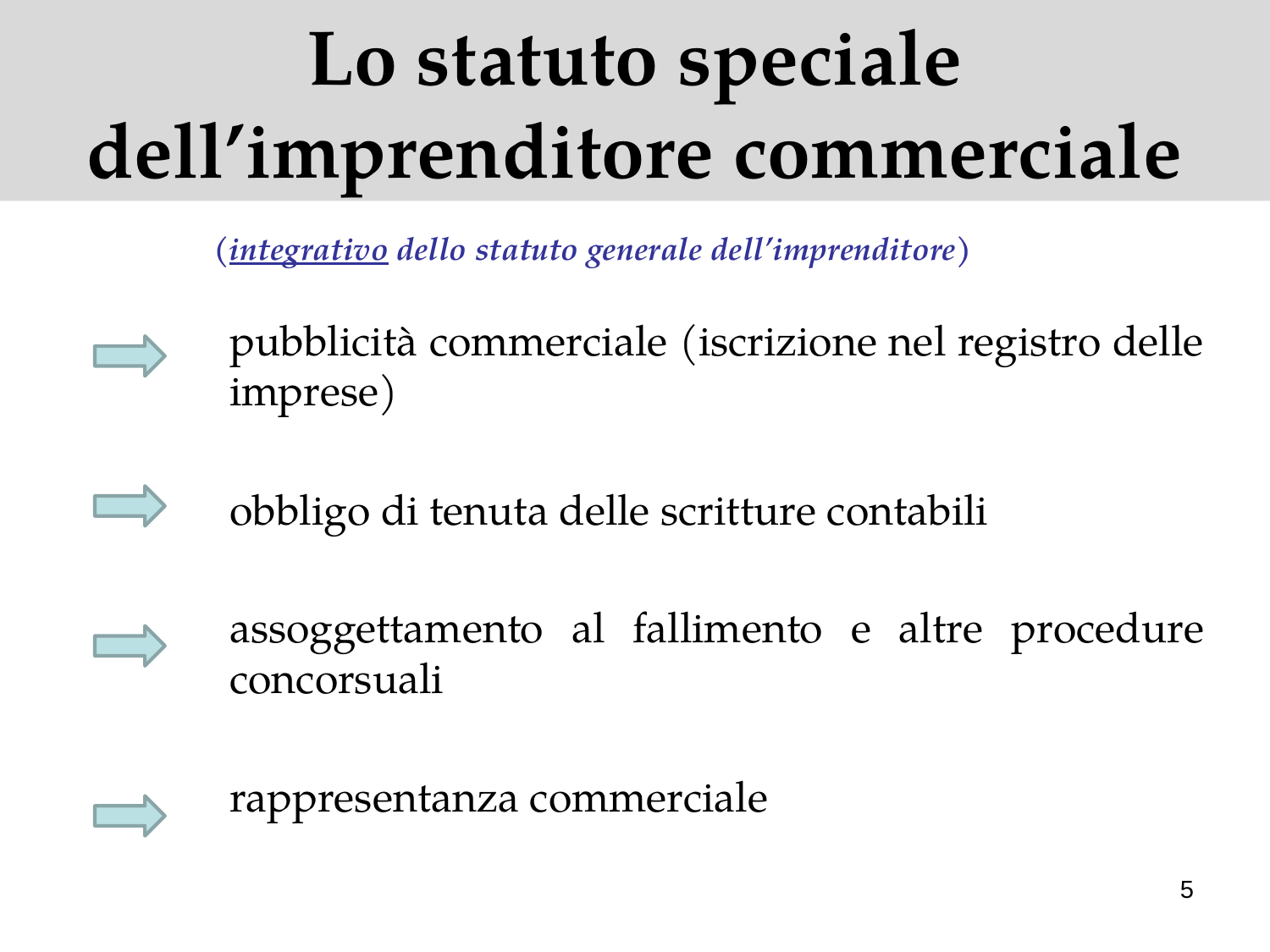

# Lo statuto speciale dell’imprenditore commerciale
(integrativo dello statuto generale dell’imprenditore)
		pubblicità commerciale (iscrizione nel registro delle 	imprese)

		obbligo di tenuta delle scritture contabili

		assoggettamento al fallimento e altre procedure 	concorsuali

		rappresentanza commerciale

5